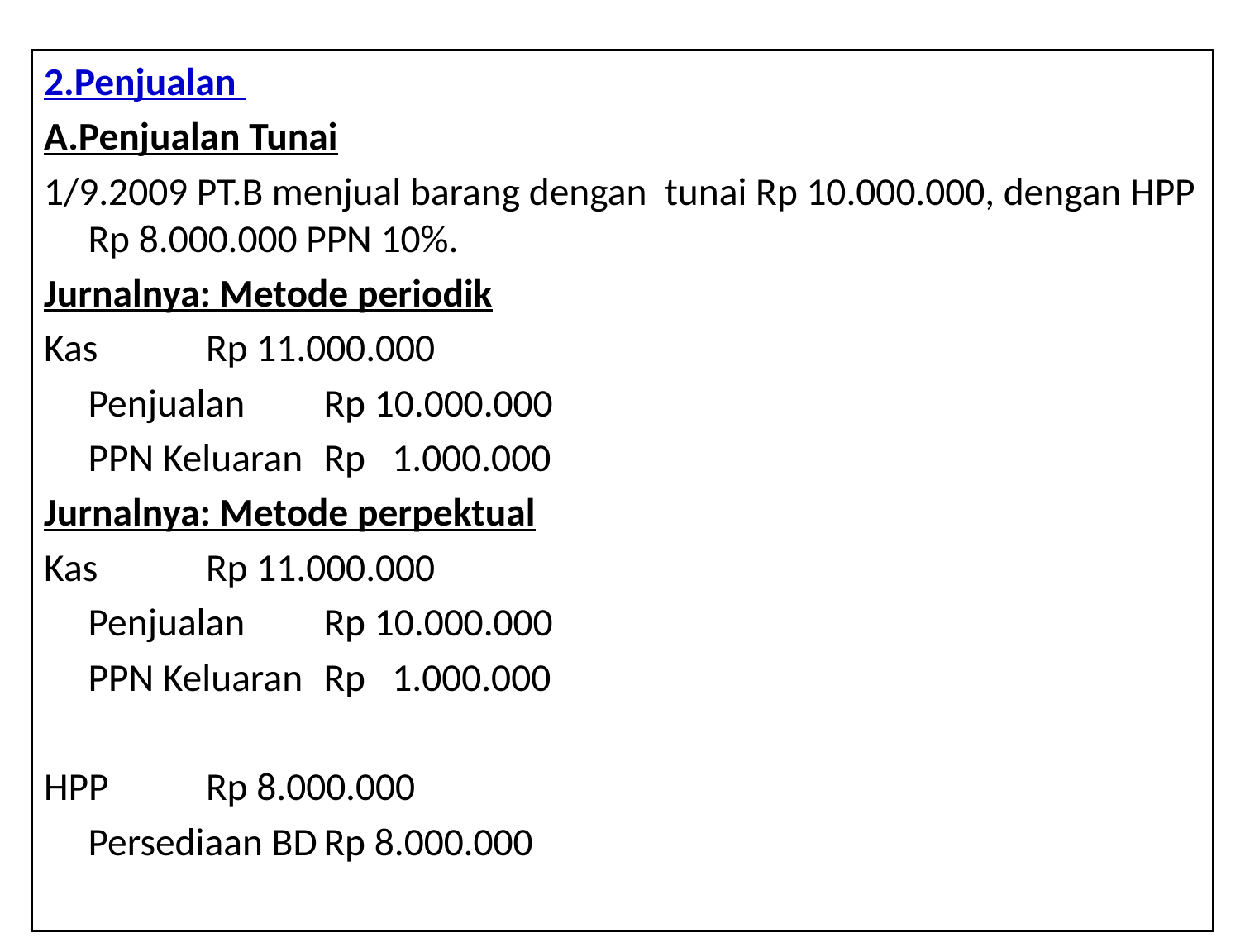

2.Penjualan
A.Penjualan Tunai
1/9.2009 PT.B menjual barang dengan  tunai Rp 10.000.000, dengan HPP Rp 8.000.000 PPN 10%.
Jurnalnya: Metode periodik
Kas		Rp 11.000.000
		Penjualan		Rp 10.000.000
		PPN Keluaran		Rp   1.000.000
Jurnalnya: Metode perpektual
Kas		Rp 11.000.000
		Penjualan		Rp 10.000.000
		PPN Keluaran		Rp   1.000.000

HPP		Rp 8.000.000
		Persediaan BD		Rp 8.000.000